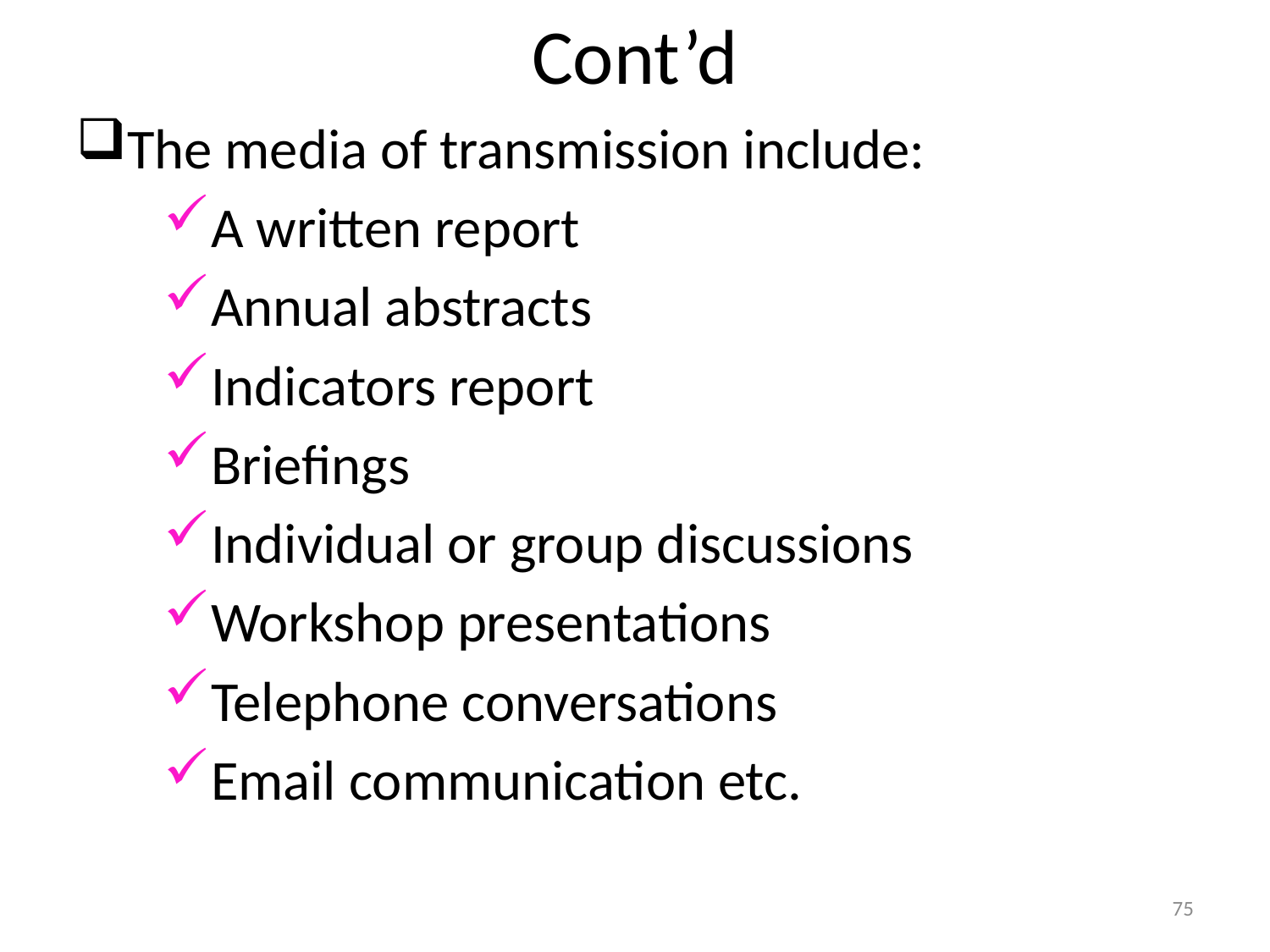

# Cont’d
The media of transmission include:
A written report
Annual abstracts
Indicators report
Briefings
Individual or group discussions
Workshop presentations
Telephone conversations
Email communication etc.

75